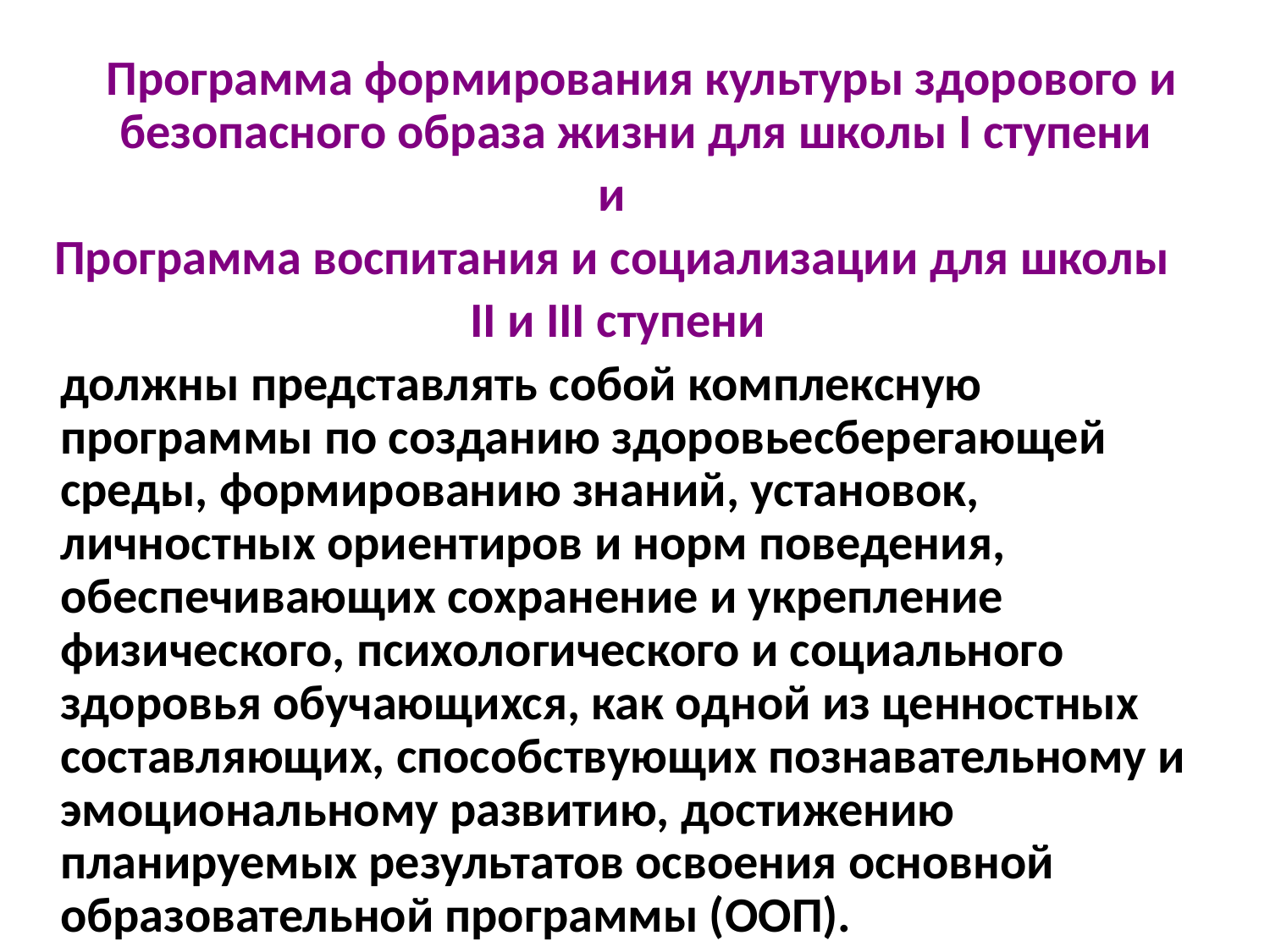

Программа формирования культуры здорового и безопасного образа жизни для школы I ступени
и
Программа воспитания и социализации для школы
II и III ступени
	должны представлять собой комплексную программы по созданию здоровьесберегающей среды, формированию знаний, установок, личностных ориентиров и норм поведения, обеспечивающих сохранение и укрепление физического, психологического и социального здоровья обучающихся, как одной из ценностных составляющих, способствующих познавательному и эмоциональному развитию, достижению планируемых результатов освоения основной образовательной программы (ООП).